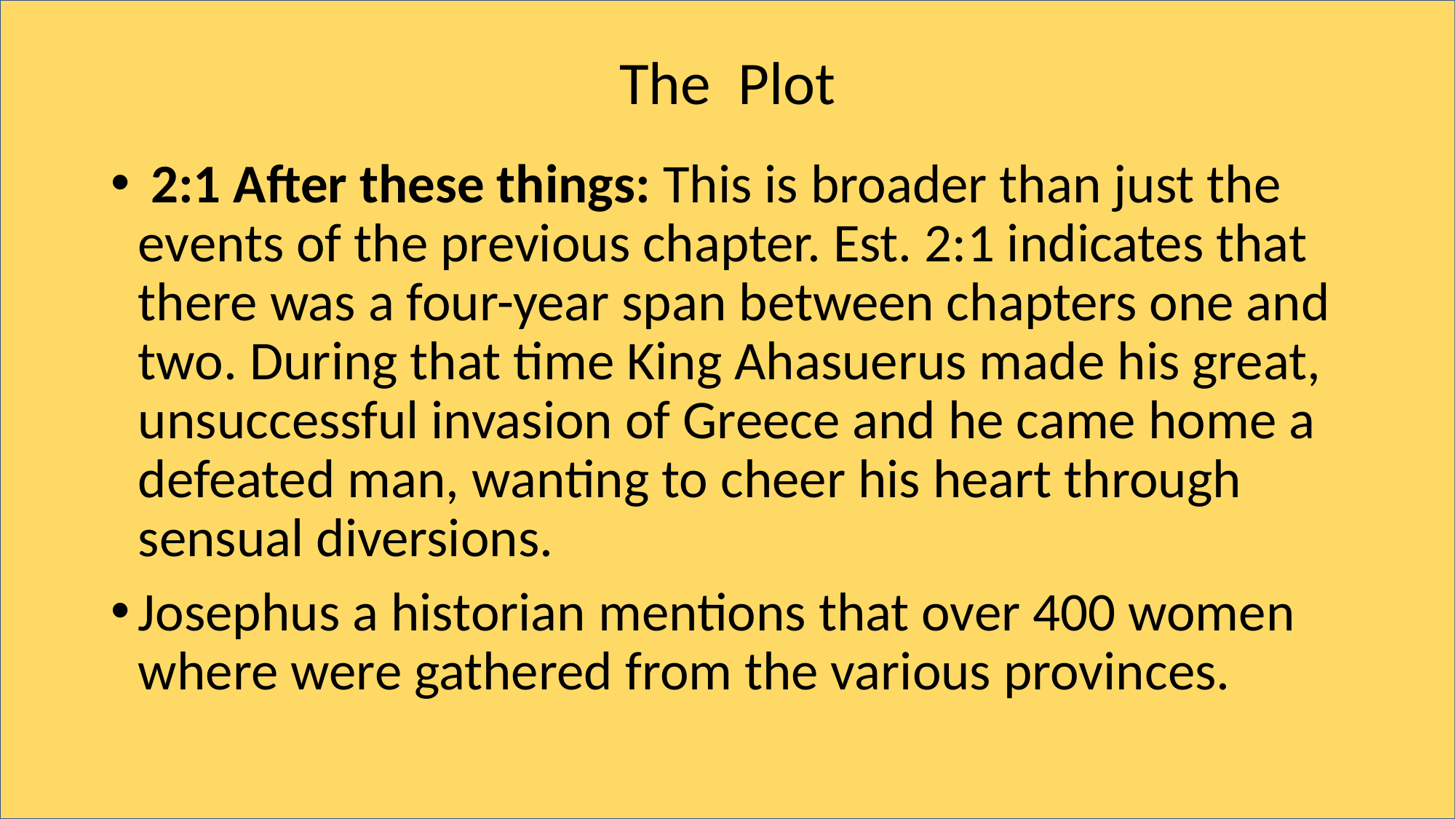

# The  Plot
 2:1 After these things: This is broader than just the events of the previous chapter. Est. 2:1 indicates that there was a four-year span between chapters one and two. During that time King Ahasuerus made his great, unsuccessful invasion of Greece and he came home a defeated man, wanting to cheer his heart through sensual diversions.
Josephus a historian mentions that over 400 women where were gathered from the various provinces.